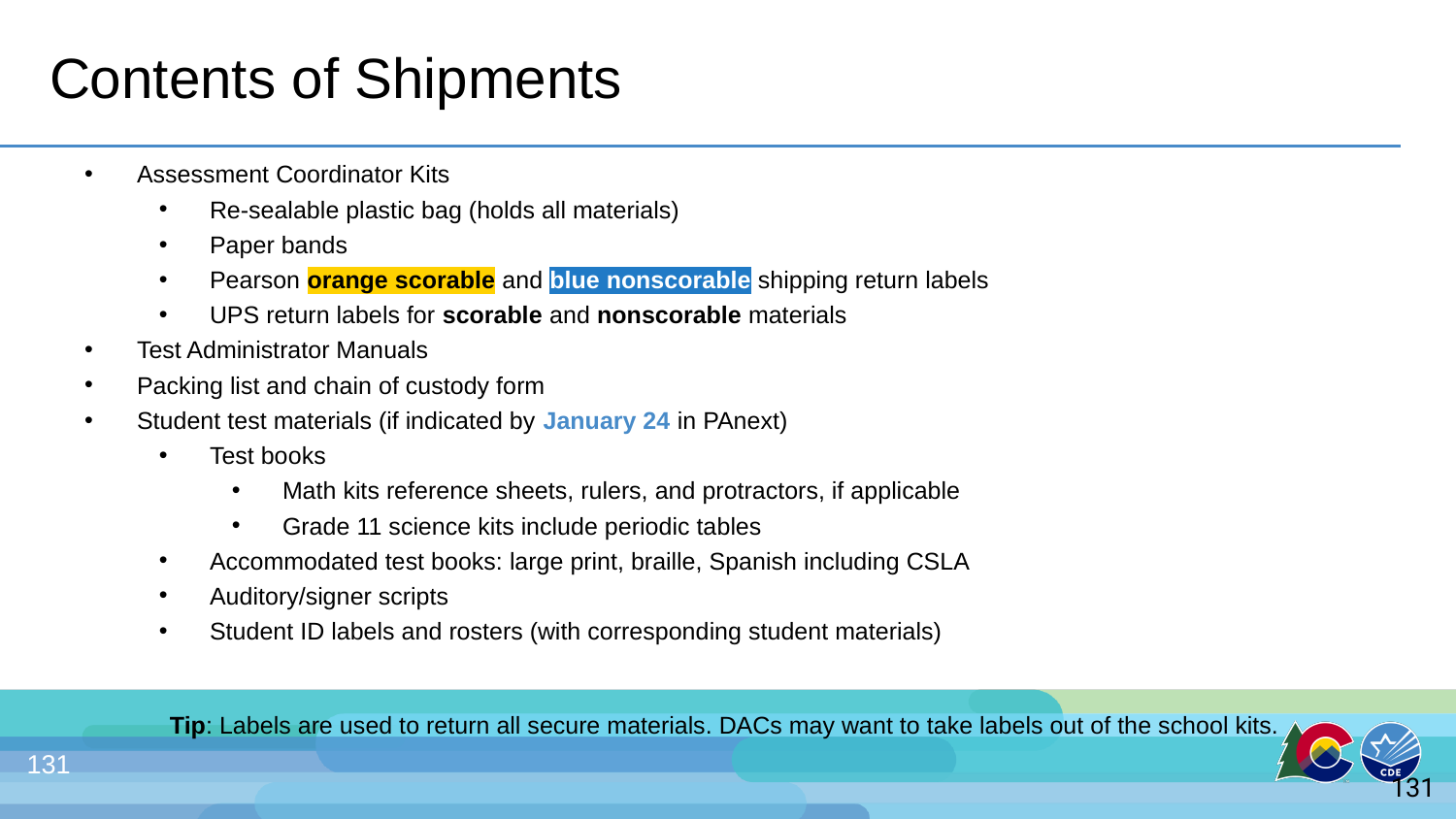

# Contents of Shipments
Assessment Coordinator Kits
Re-sealable plastic bag (holds all materials)
Paper bands
Pearson orange scorable and blue nonscorable shipping return labels
UPS return labels for scorable and nonscorable materials
Test Administrator Manuals
Packing list and chain of custody form
Student test materials (if indicated by January 24 in PAnext)
Test books
Math kits reference sheets, rulers, and protractors, if applicable
Grade 11 science kits include periodic tables
Accommodated test books: large print, braille, Spanish including CSLA
Auditory/signer scripts
Student ID labels and rosters (with corresponding student materials)

Tip: Labels are used to return all secure materials. DACs may want to take labels out of the school kits.
131